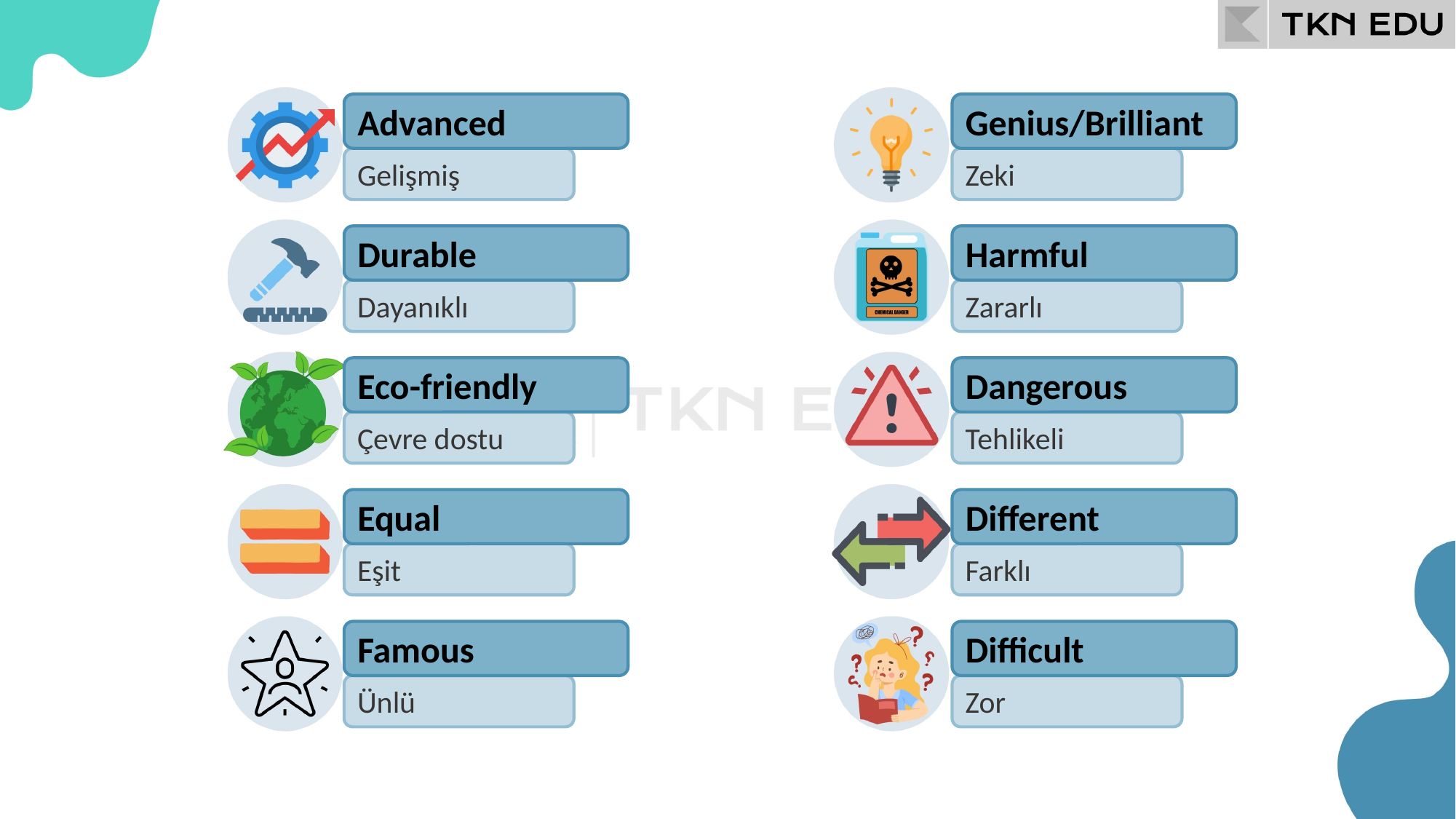

Advanced
Genius/Brilliant
Gelişmiş
Zeki
Durable
Harmful
Dayanıklı
Zararlı
Eco-friendly
Dangerous
Çevre dostu
Tehlikeli
Equal
Different
Eşit
Farklı
Famous
Difficult
Ünlü
Zor